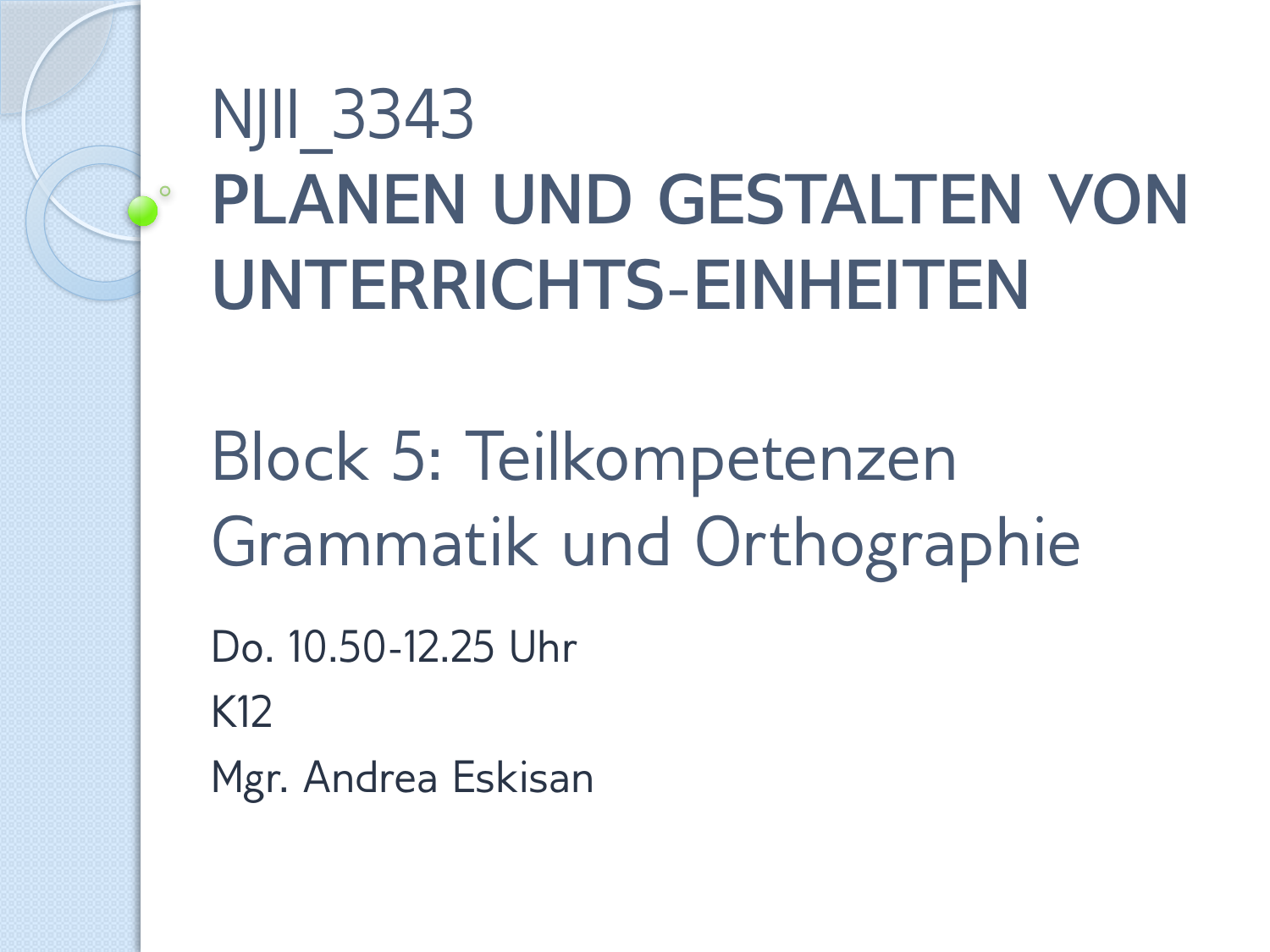

# NJII_3343 PLANEN UND GESTALTEN VON UNTERRICHTS-EINHEITEN Block 5: Teilkompetenzen Grammatik und Orthographie
Do. 10.50-12.25 Uhr
K12
Mgr. Andrea Eskisan